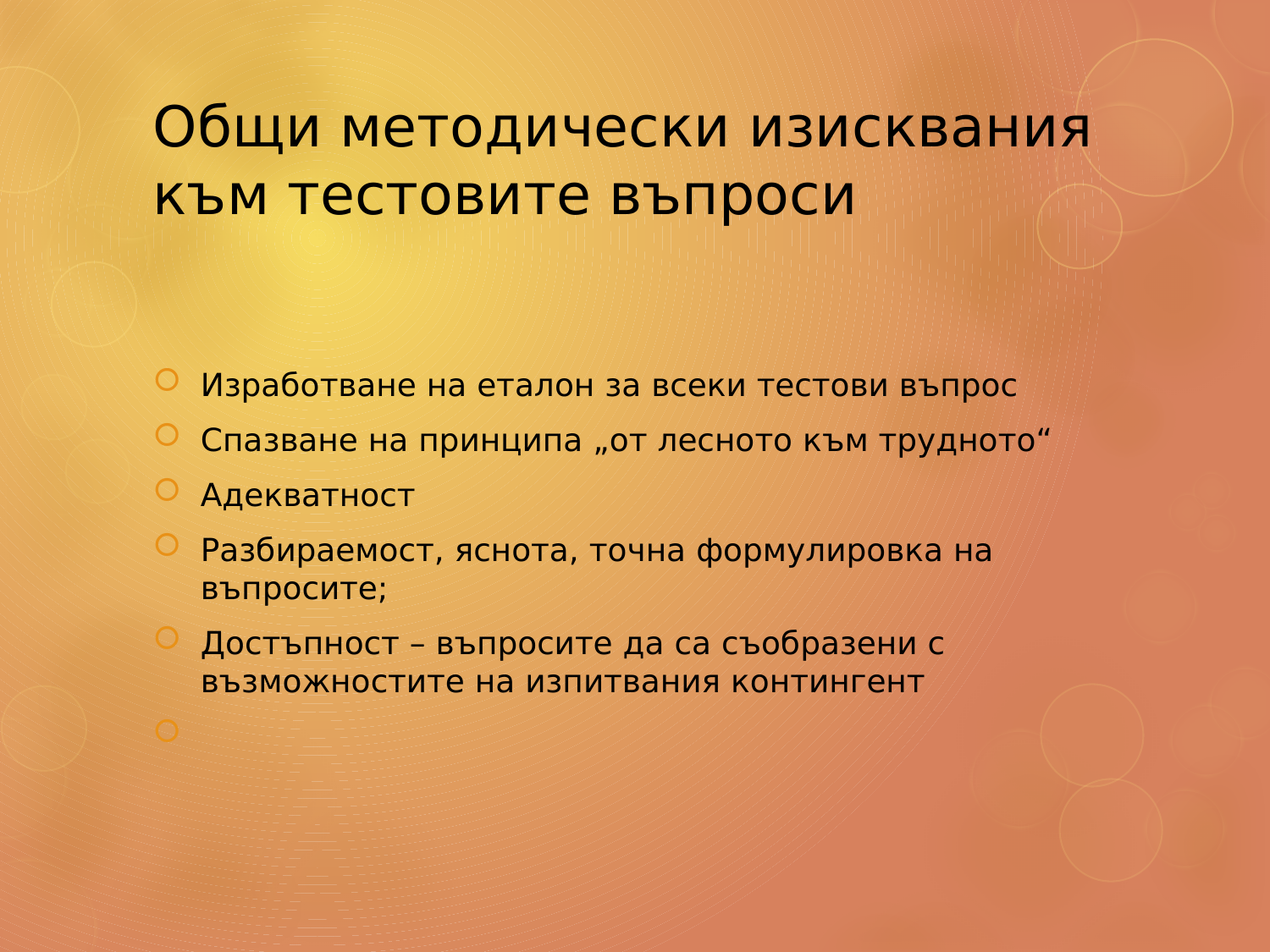

# Общи методически изисквания към тестовите въпроси

Изработване на еталон за всеки тестови въпрос
Спазване на принципа „от лесното към трудното“
Адекватност
Разбираемост, яснота, точна формулировка на въпросите;
Достъпност – въпросите да са съобразени с възможностите на изпитвания контингент